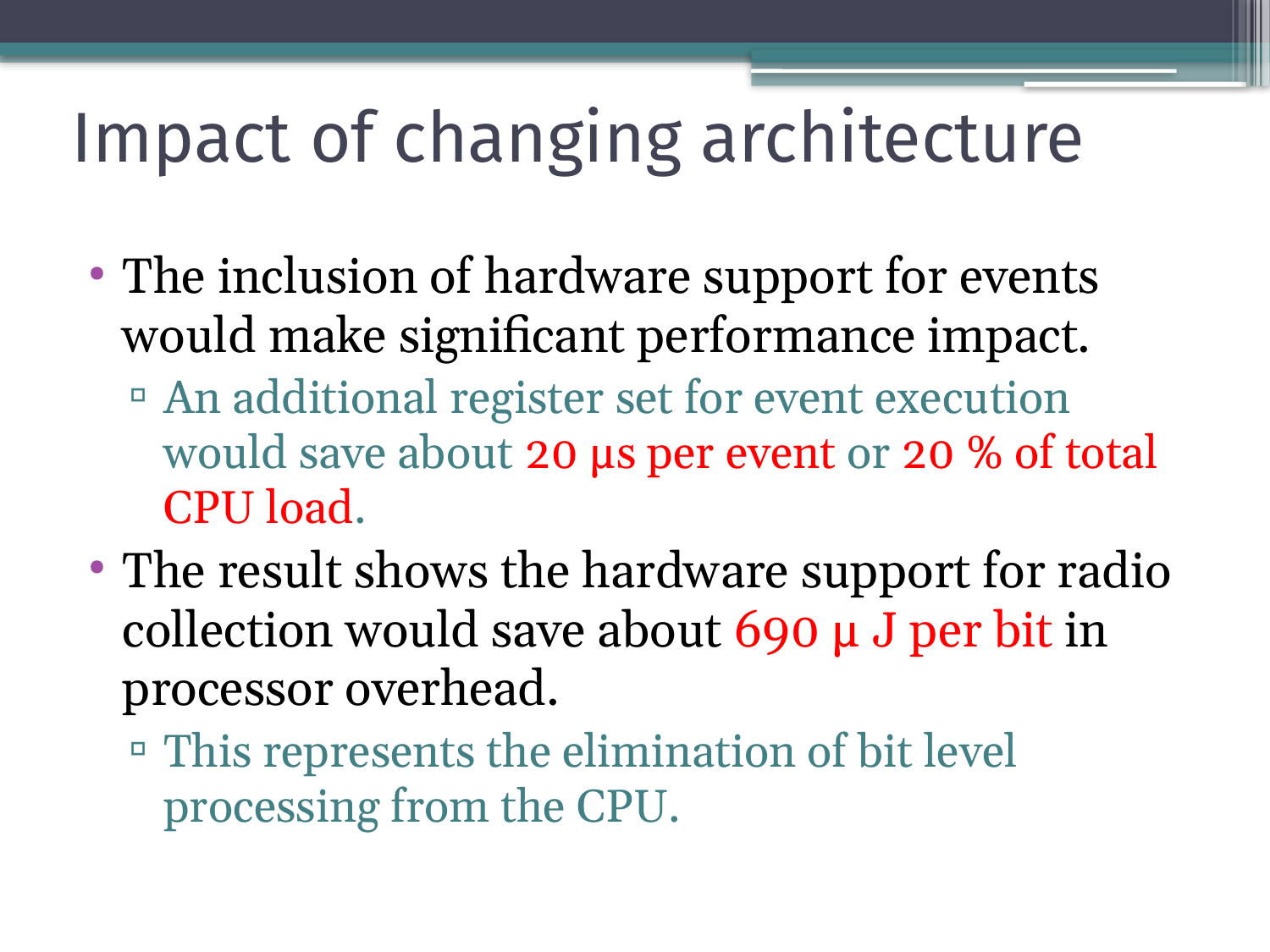

# Impact of changing architecture
The inclusion of hardware support for events would make significant performance impact.
An additional register set for event execution would save about 20 μs per event or 20 % of total CPU load.
The result shows the hardware support for radio collection would save about 690 μ J per bit in processor overhead.
This represents the elimination of bit level processing from the CPU.